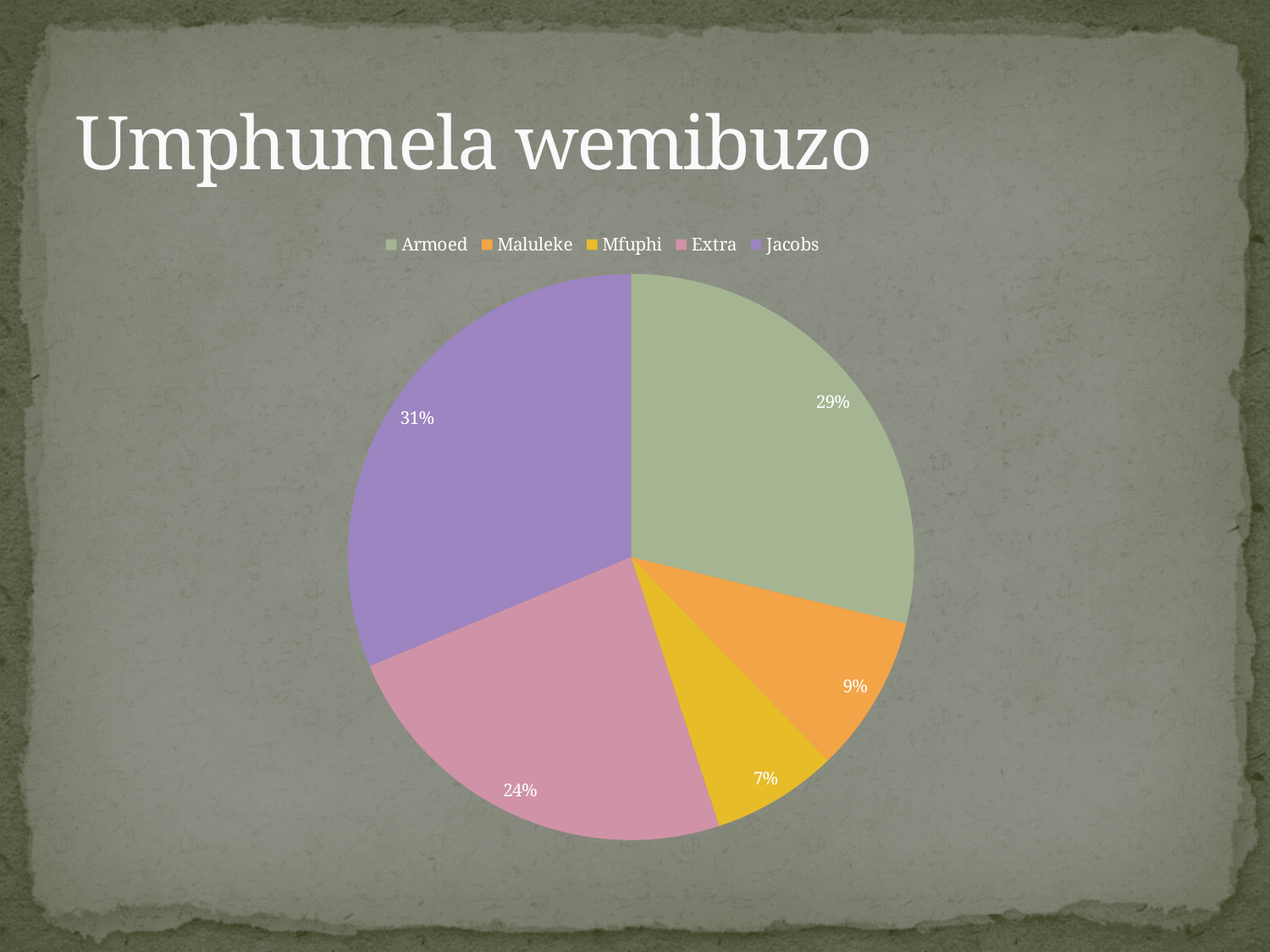

# Umphumela wemibuzo

### Chart

| Category |  |
|---|---|
| Armoed | 80.0 |
| Maluleke | 25.0 |
| Mfuphi | 20.0 |
| Extra | 66.0 |
| Jacobs | 87.0 |